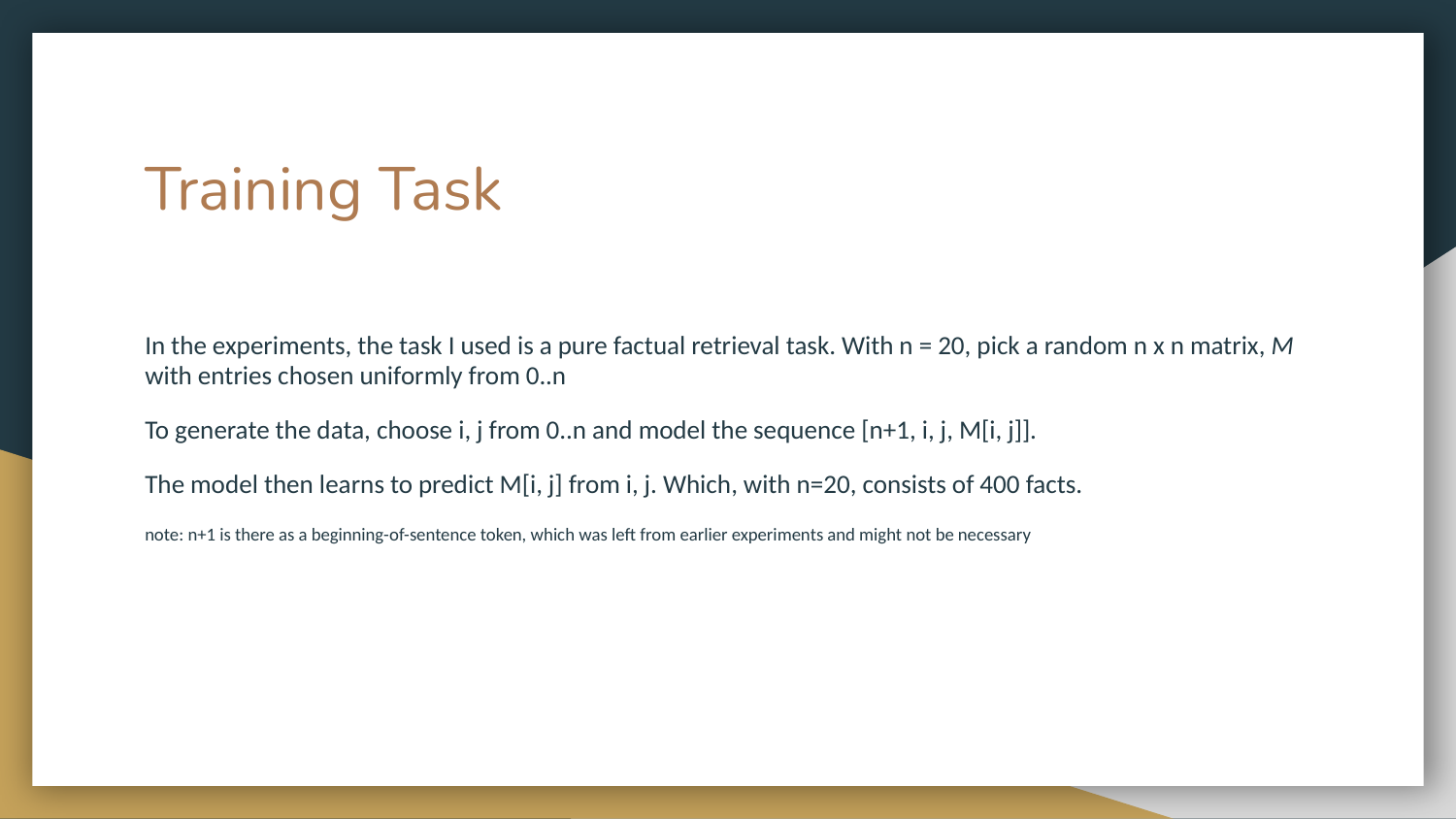

# Training Task
In the experiments, the task I used is a pure factual retrieval task. With n = 20, pick a random n x n matrix, M with entries chosen uniformly from 0..n
To generate the data, choose i, j from 0..n and model the sequence [n+1, i, j, M[i, j]].
The model then learns to predict M[i, j] from i, j. Which, with n=20, consists of 400 facts.
note: n+1 is there as a beginning-of-sentence token, which was left from earlier experiments and might not be necessary